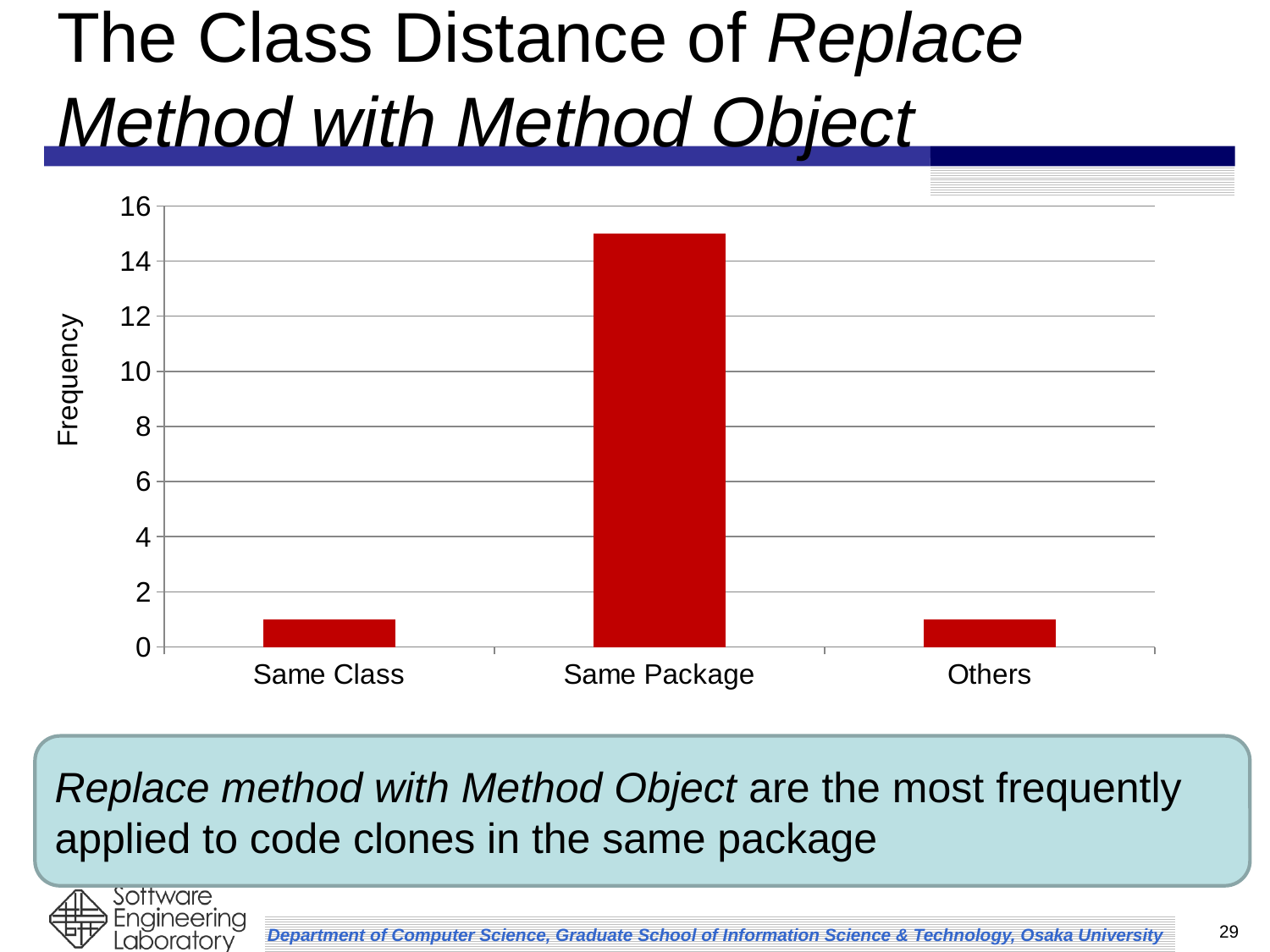

# The Class Distance of Replace Method with Method Object

### Chart

| Category |  |
|---|---|
| Same Class | 1.0 |
| Same Package | 15.0 |
| Others | 1.0 |
Frequency
Replace method with Method Object are the most frequently applied to code clones in the same package
29